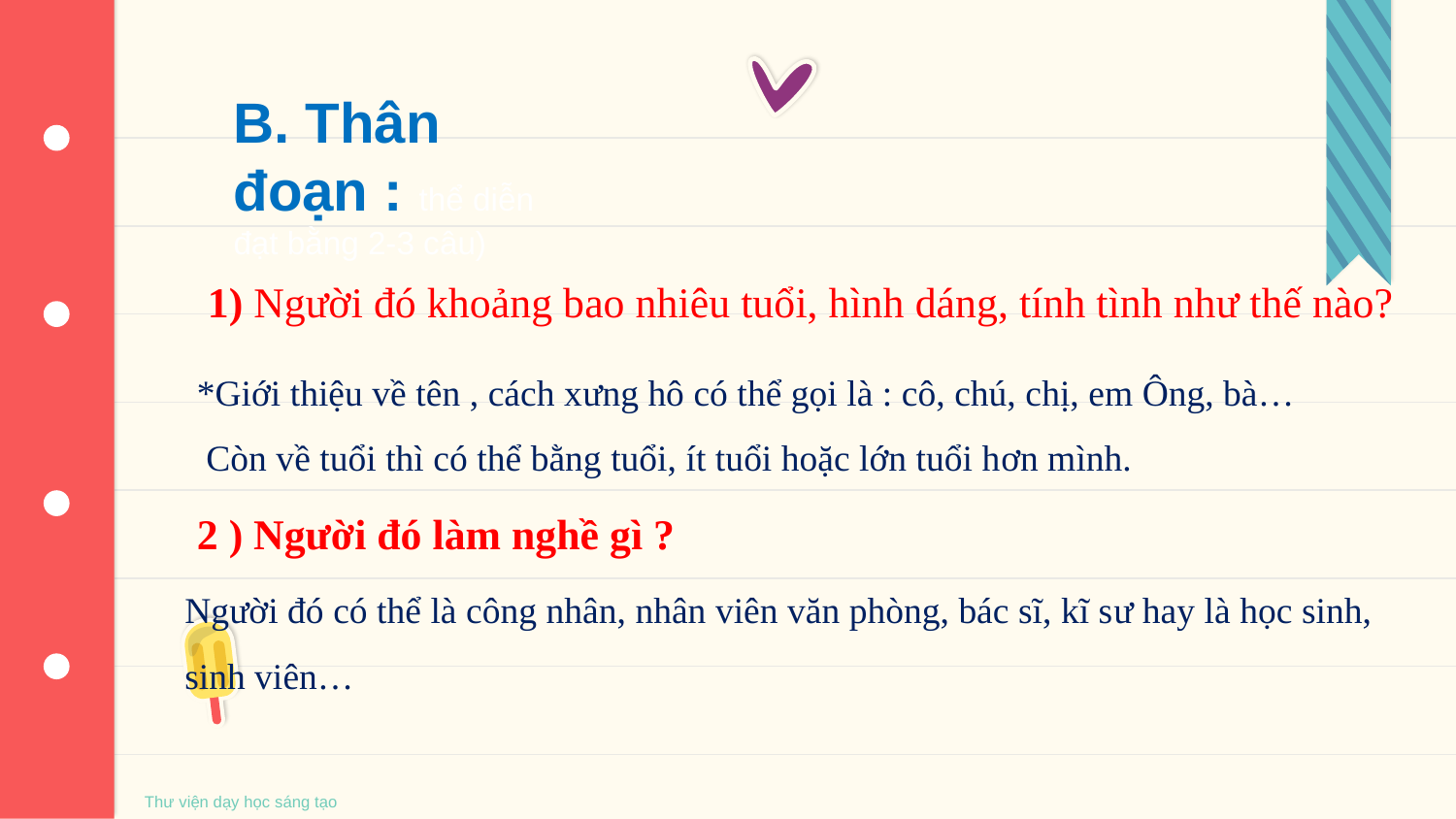

B. Thân đoạn : thể diễn đạt bằng 2-3 câu)
 1) Người đó khoảng bao nhiêu tuổi, hình dáng, tính tình như thế nào?

*Giới thiệu về tên , cách xưng hô có thể gọi là : cô, chú, chị, em Ông, bà…
 Còn về tuổi thì có thể bằng tuổi, ít tuổi hoặc lớn tuổi hơn mình.
2 ) Người đó làm nghề gì ?
Người đó có thể là công nhân, nhân viên văn phòng, bác sĩ, kĩ sư hay là học sinh, sinh viên…